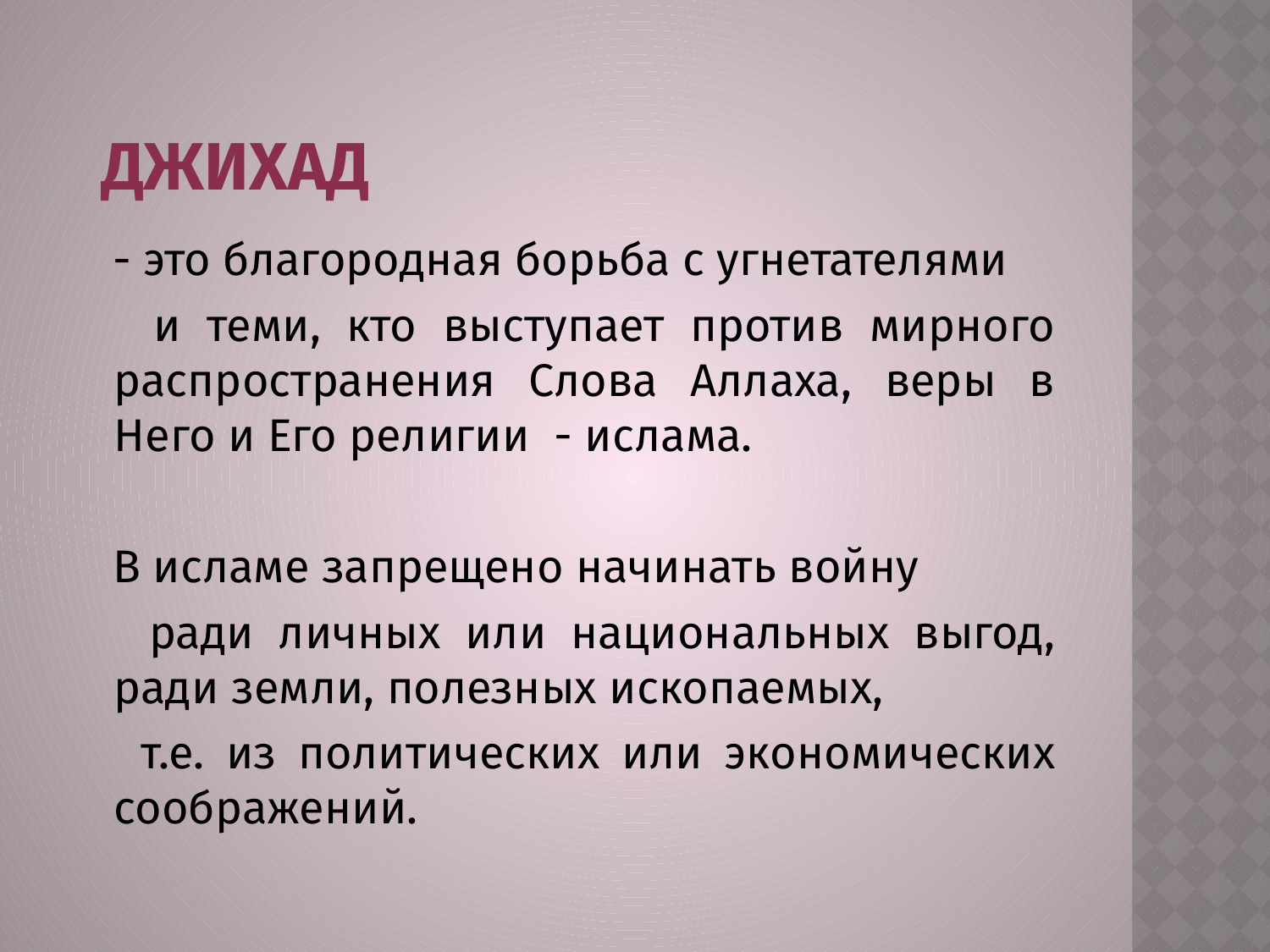

# Джихад
   - это благородная борьба с угнетателями
   и теми, кто выступает против мирного распространения Слова Аллаха, веры в Него и Его религии  - ислама.

   В исламе запрещено начинать войну
   ради личных или национальных выгод, ради земли, полезных ископаемых,
   т.е. из политических или экономических соображений.